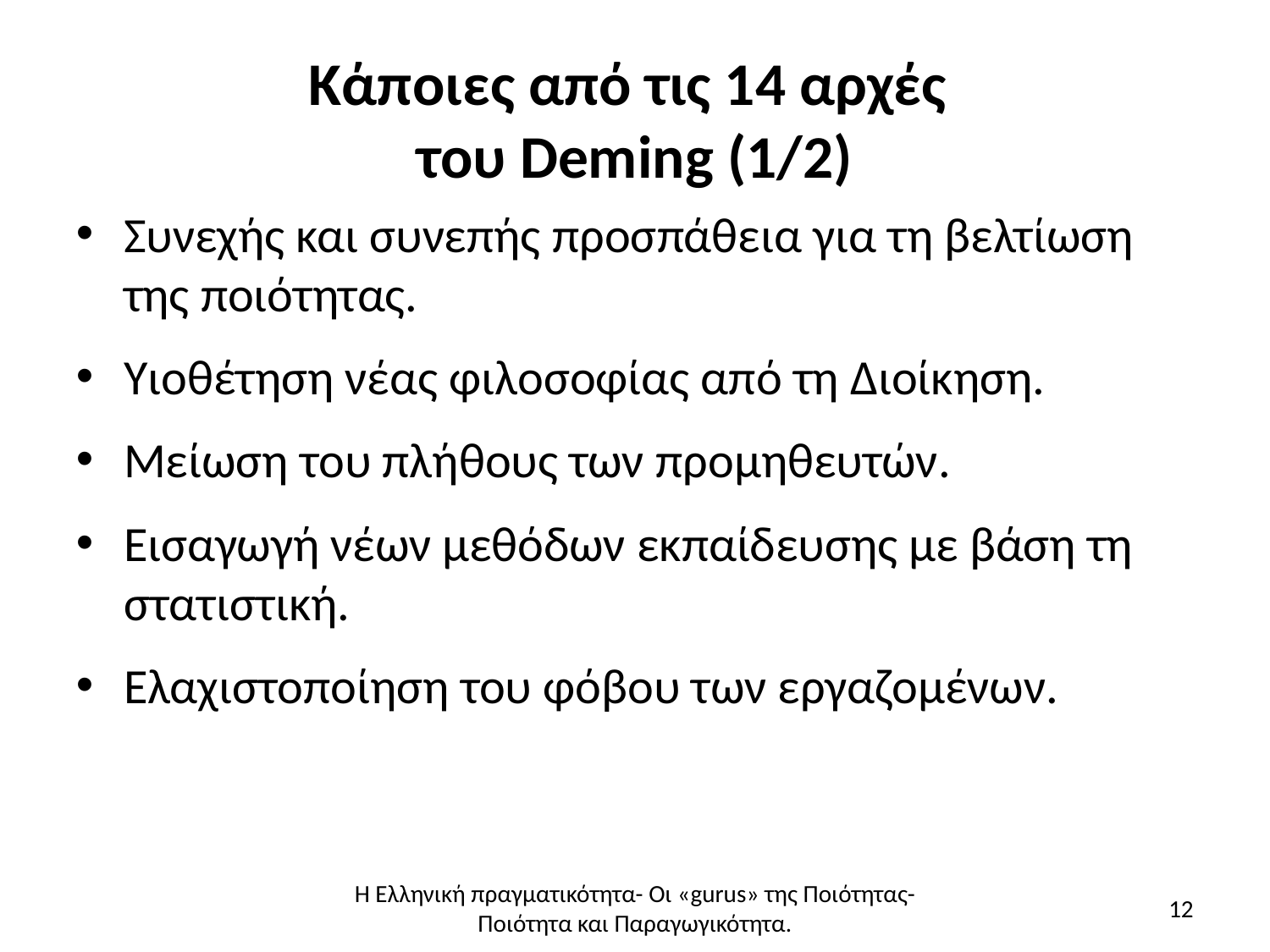

Κάποιες από τις 14 αρχές
του Deming (1/2)
Συνεχής και συνεπής προσπάθεια για τη βελτίωση της ποιότητας.
Υιοθέτηση νέας φιλοσοφίας από τη Διοίκηση.
Μείωση του πλήθους των προμηθευτών.
Εισαγωγή νέων μεθόδων εκπαίδευσης με βάση τη στατιστική.
Ελαχιστοποίηση του φόβου των εργαζομένων.
Η Ελληνική πραγματικότητα- Οι «gurus» της Ποιότητας- Ποιότητα και Παραγωγικότητα.
12